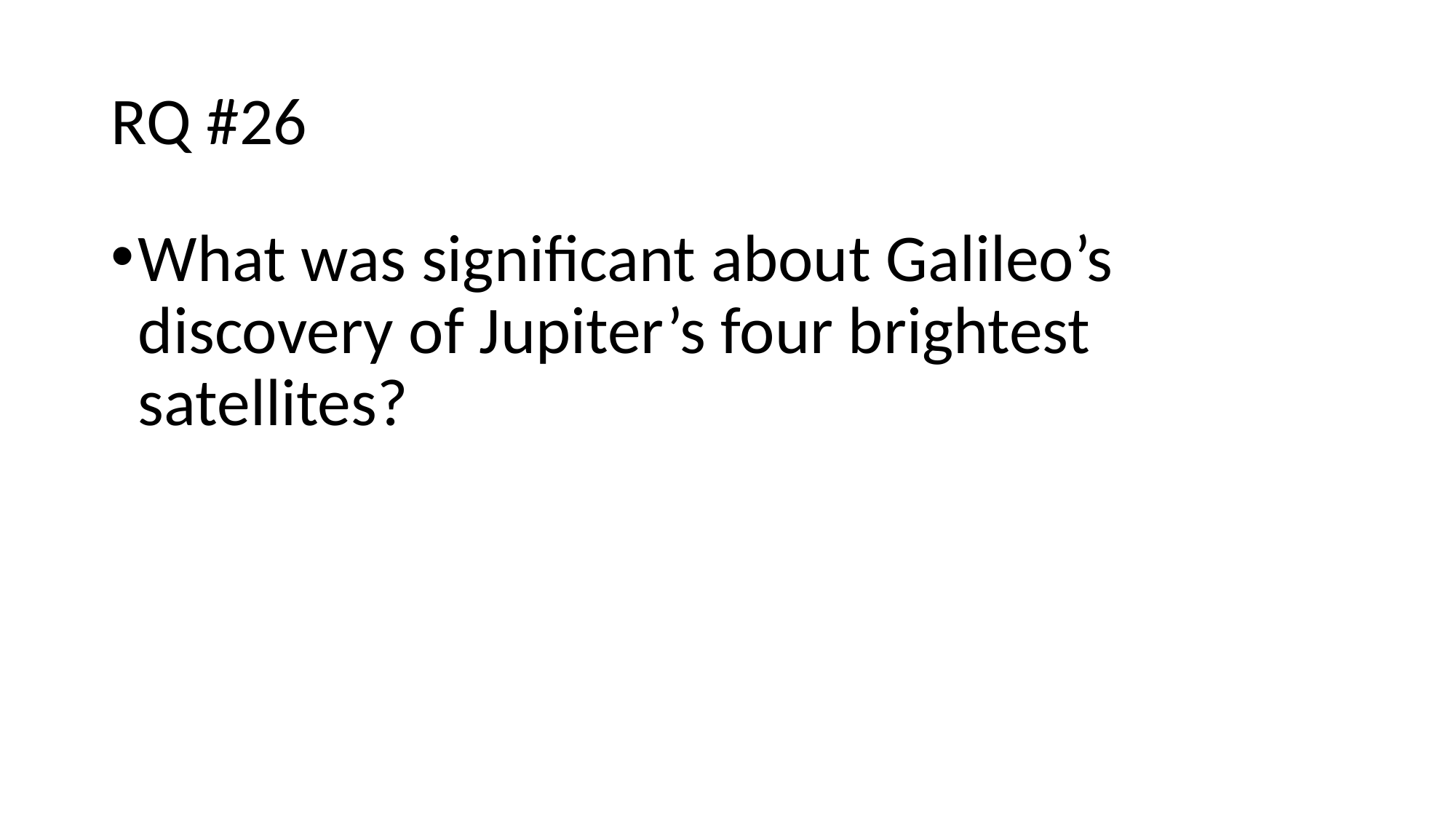

# RQ #26
What was significant about Galileo’s discovery of Jupiter’s four brightest satellites?